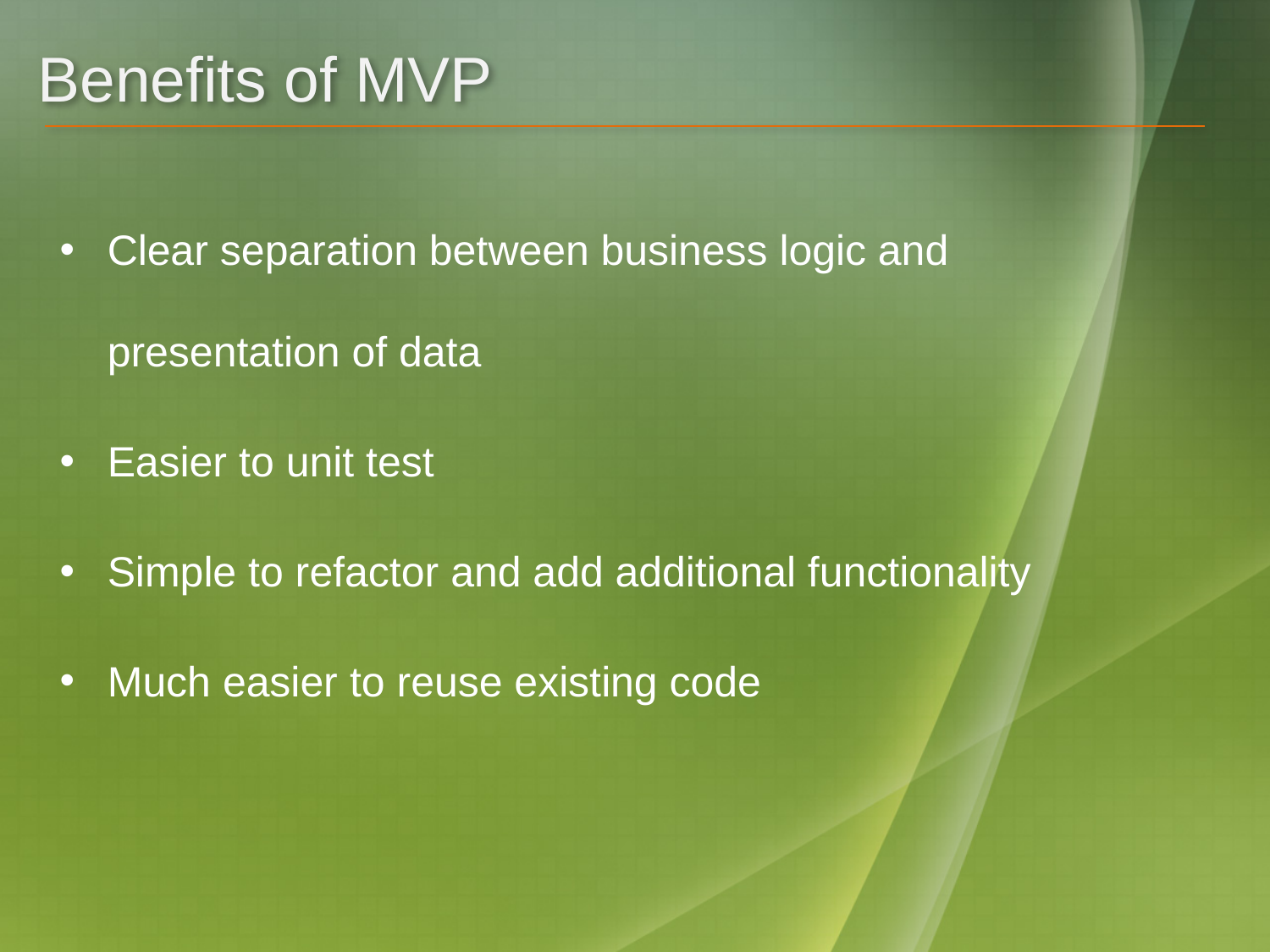

# Benefits of MVP
Clear separation between business logic and presentation of data
Easier to unit test
Simple to refactor and add additional functionality
Much easier to reuse existing code